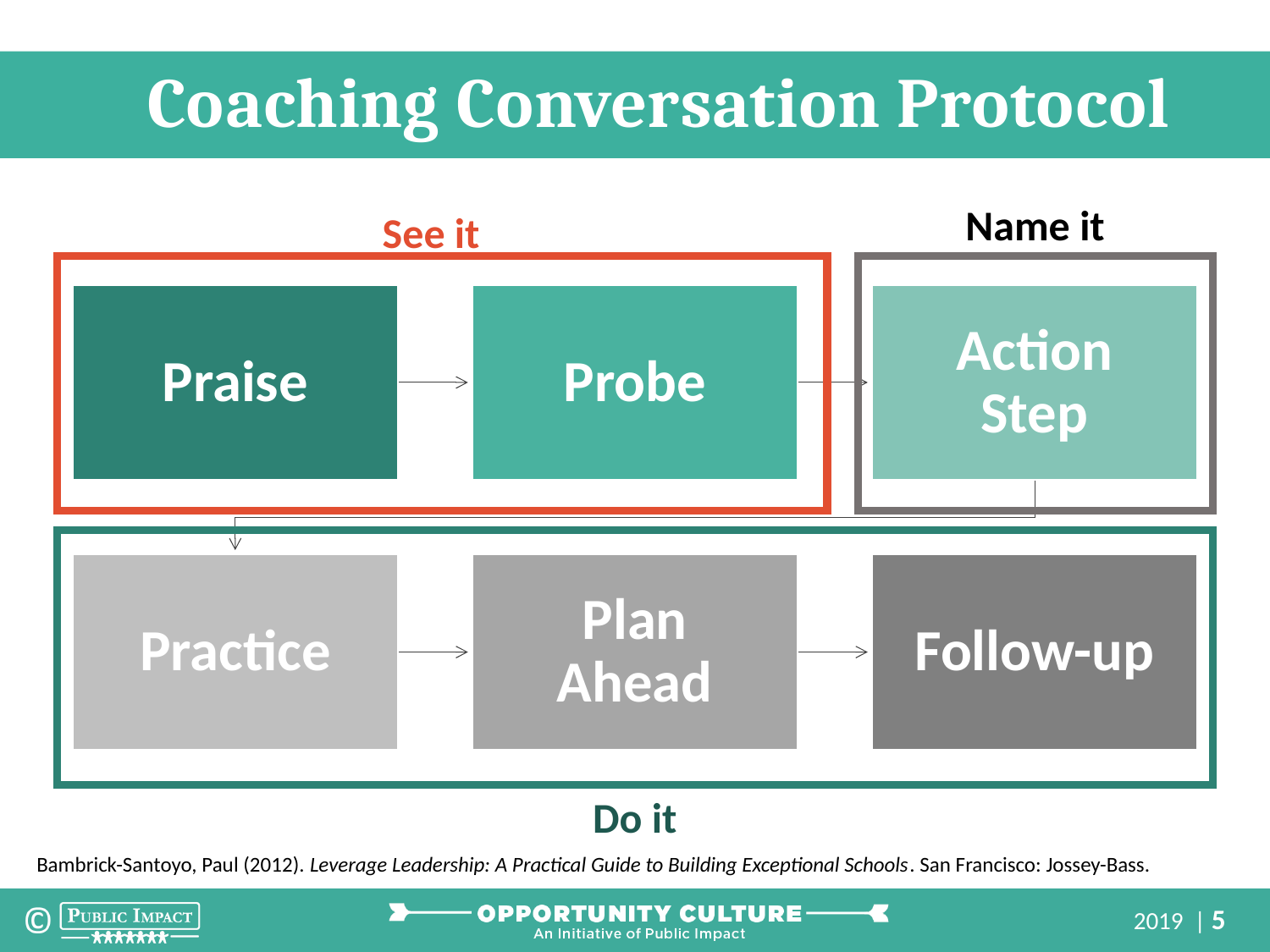

Coaching Conversation Protocol
Name it
See it

Praise

Probe

Action Step

Practice

Plan Ahead
Follow-up

Do it
Bambrick-Santoyo, Paul (2012). Leverage Leadership: A Practical Guide to Building Exceptional Schools. San Francisco: Jossey-Bass.